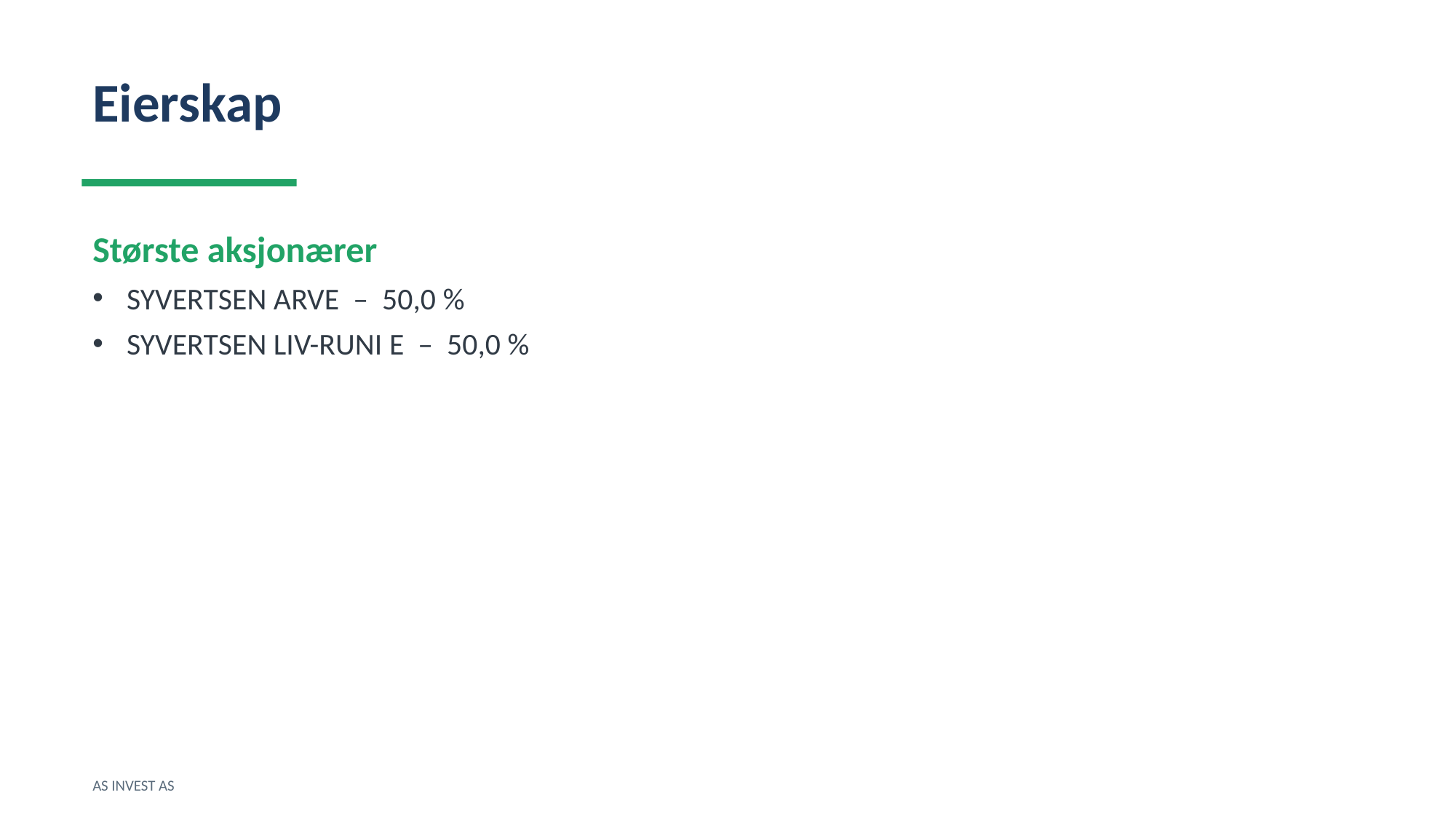

Eierskap

Største aksjonærer
SYVERTSEN ARVE  –  50,0 %
SYVERTSEN LIV-RUNI E  –  50,0 %
AS INVEST AS